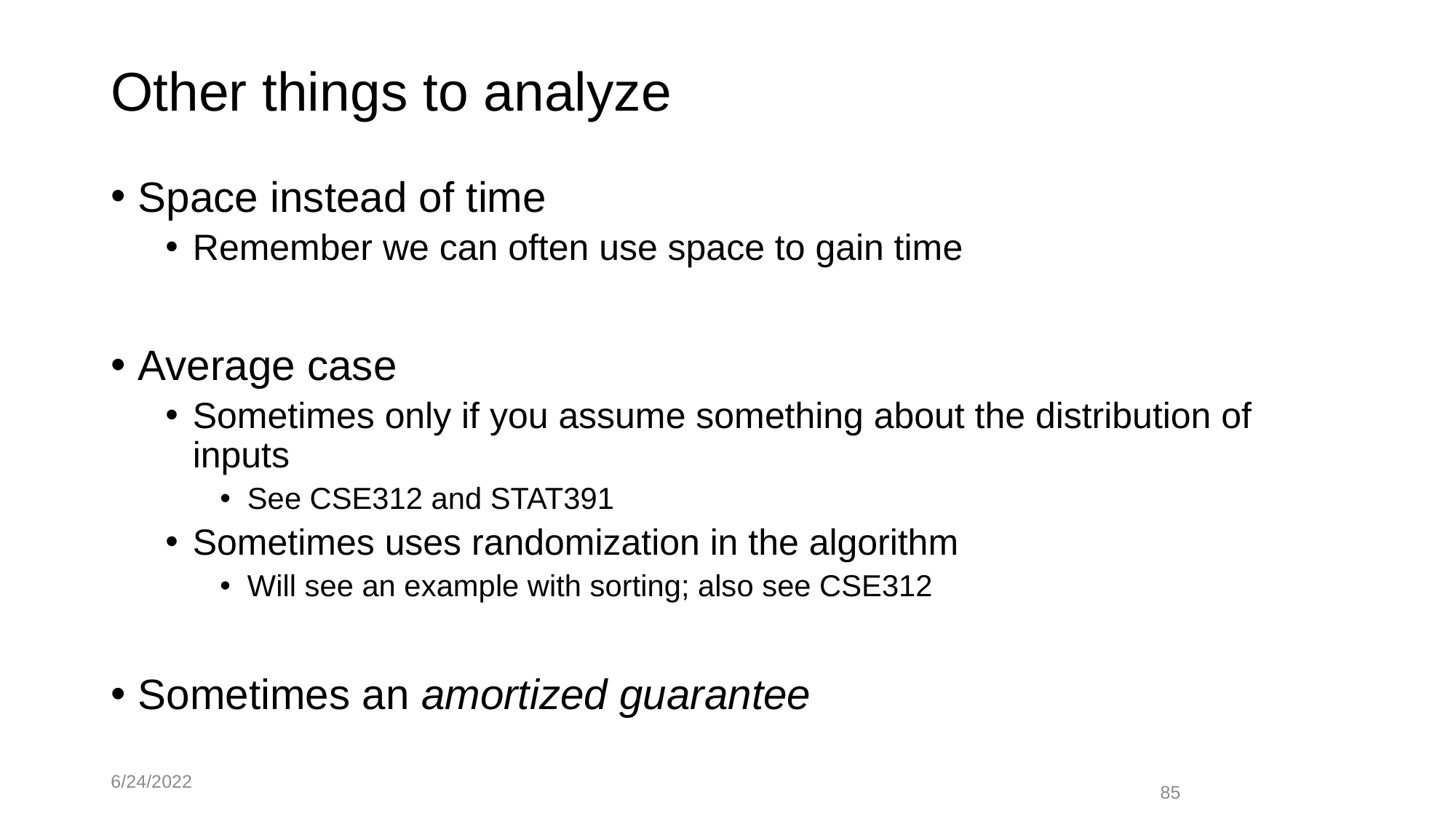

# Other things to analyze
Space instead of time
Remember we can often use space to gain time

Average case
Sometimes only if you assume something about the distribution of inputs
See CSE312 and STAT391
Sometimes uses randomization in the algorithm
Will see an example with sorting; also see CSE312

Sometimes an amortized guarantee

6/24/2022
85